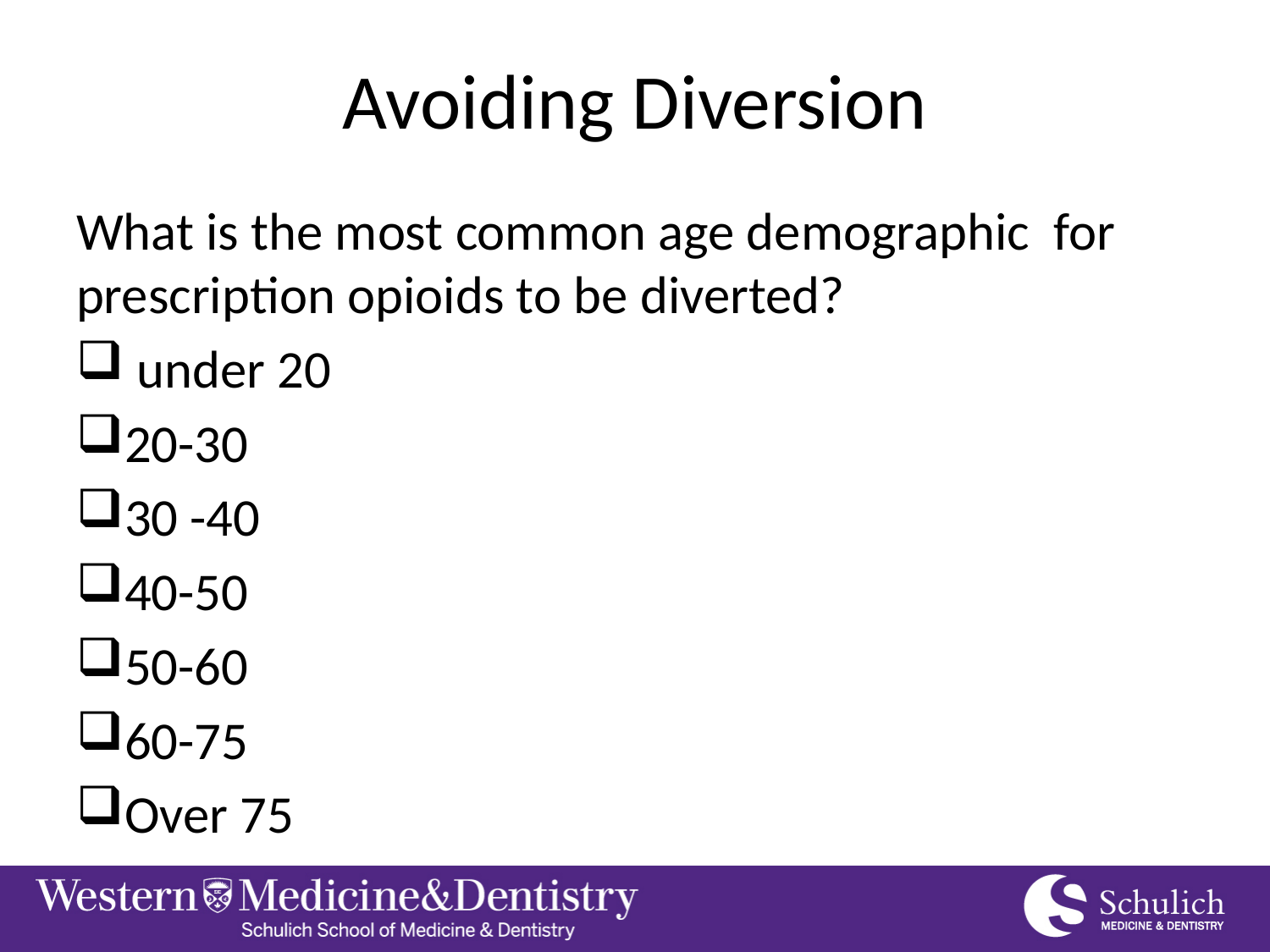

# Avoiding Diversion
What is the most common age demographic  for prescription opioids to be diverted?
 under 20
20-30
30 -40
40-50
50-60
60-75
Over 75